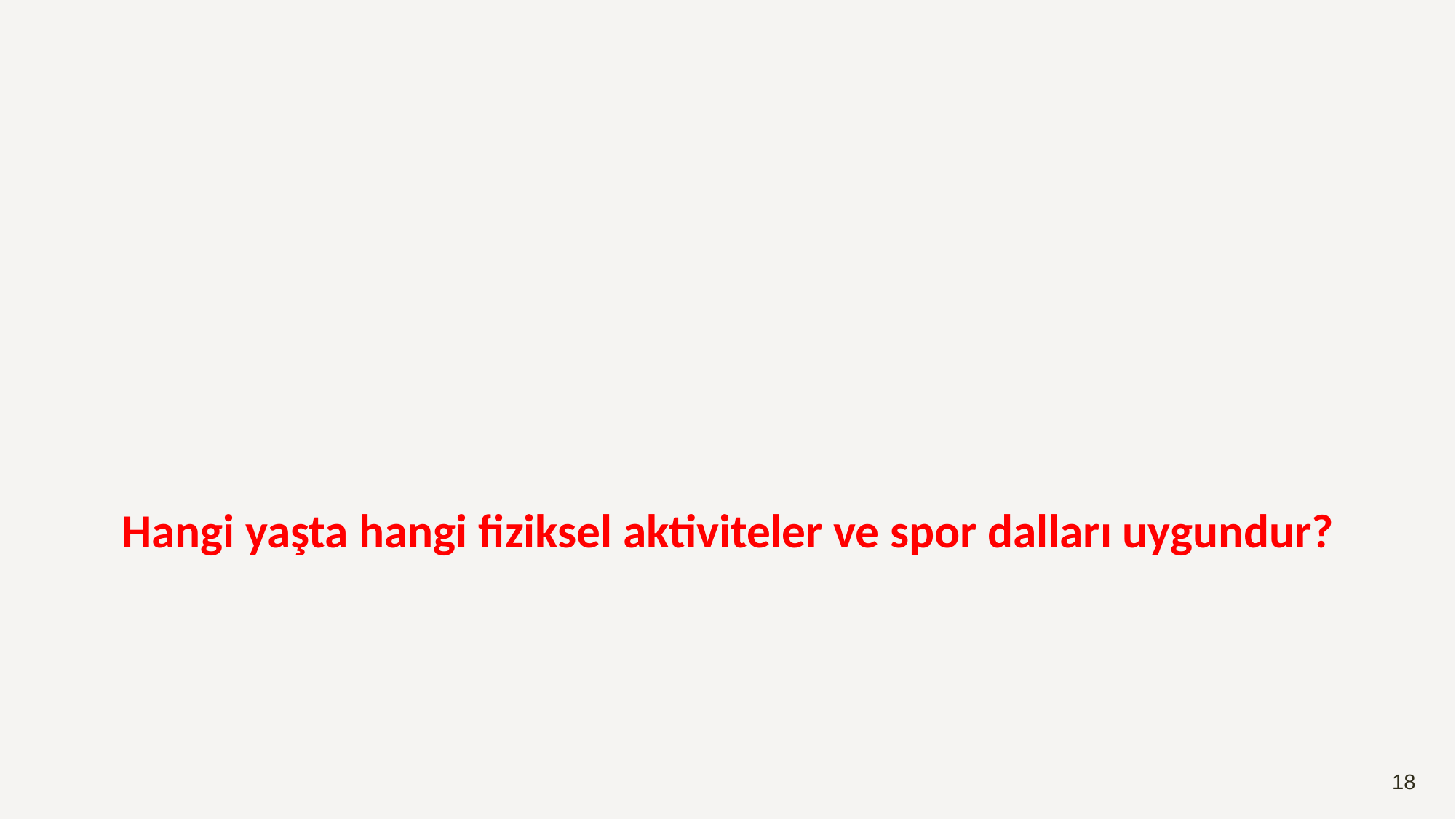

# Hangi yaşta hangi fiziksel aktiviteler ve spor dalları uygundur?
18